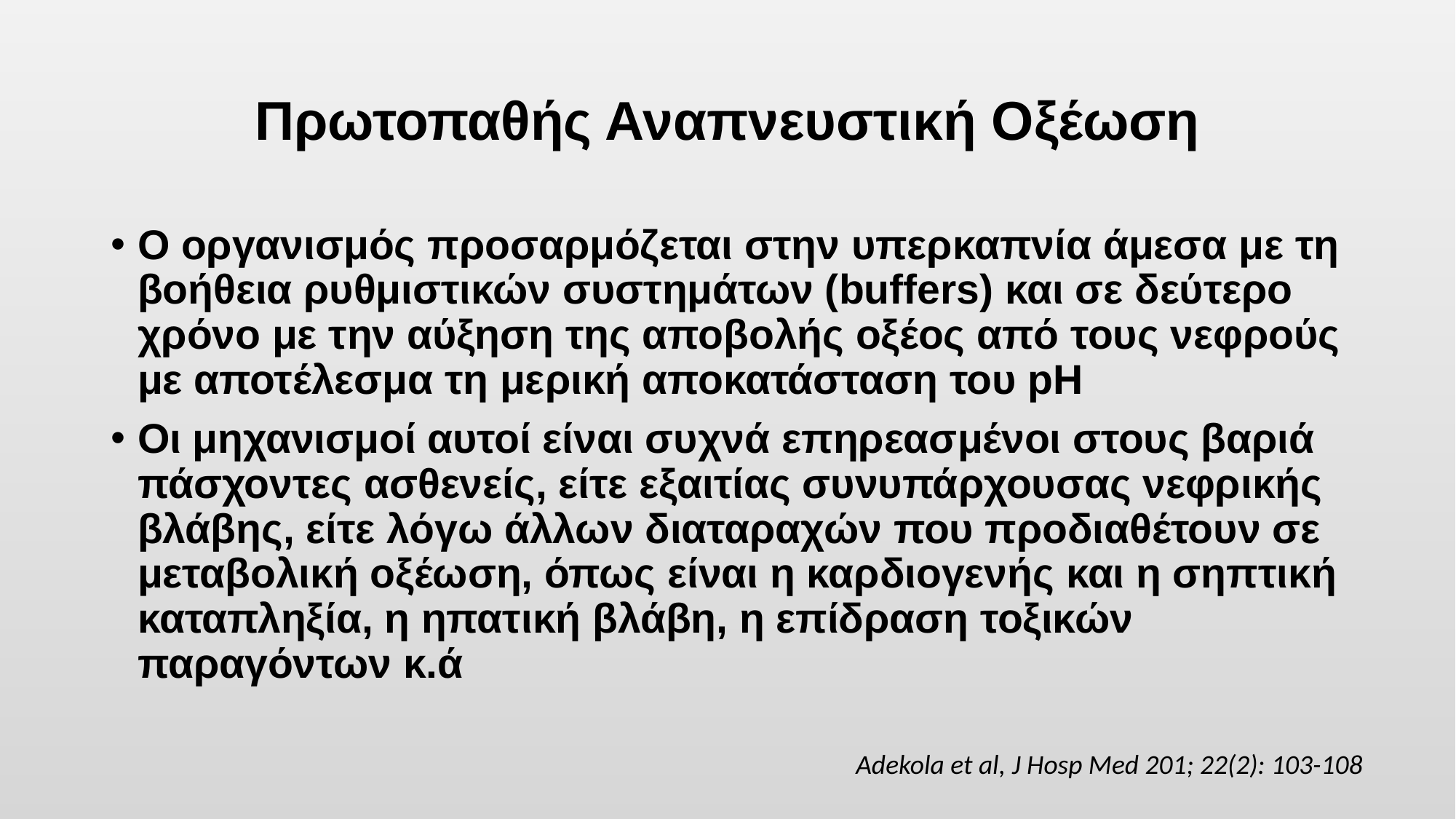

# Πρωτοπαθής Αναπνευστική Οξέωση
Ο οργανισμός προσαρμόζεται στην υπερκαπνία άμεσα με τη βοήθεια ρυθμιστικών συστημάτων (buffers) και σε δεύτερο χρόνο με την αύξηση της αποβολής οξέος από τους νεφρούς με αποτέλεσμα τη μερική αποκατάσταση του pH
Οι μηχανισμοί αυτοί είναι συχνά επηρεασμένοι στους βαριά πάσχοντες ασθενείς, είτε εξαιτίας συνυπάρχουσας νεφρικής βλάβης, είτε λόγω άλλων διαταραχών που προδιαθέτουν σε μεταβολική οξέωση, όπως είναι η καρδιογενής και η σηπτική καταπληξία, η ηπατική βλάβη, η επίδραση τοξικών παραγόντων κ.ά
Adekola et al, J Hosp Med 201; 22(2): 103-108